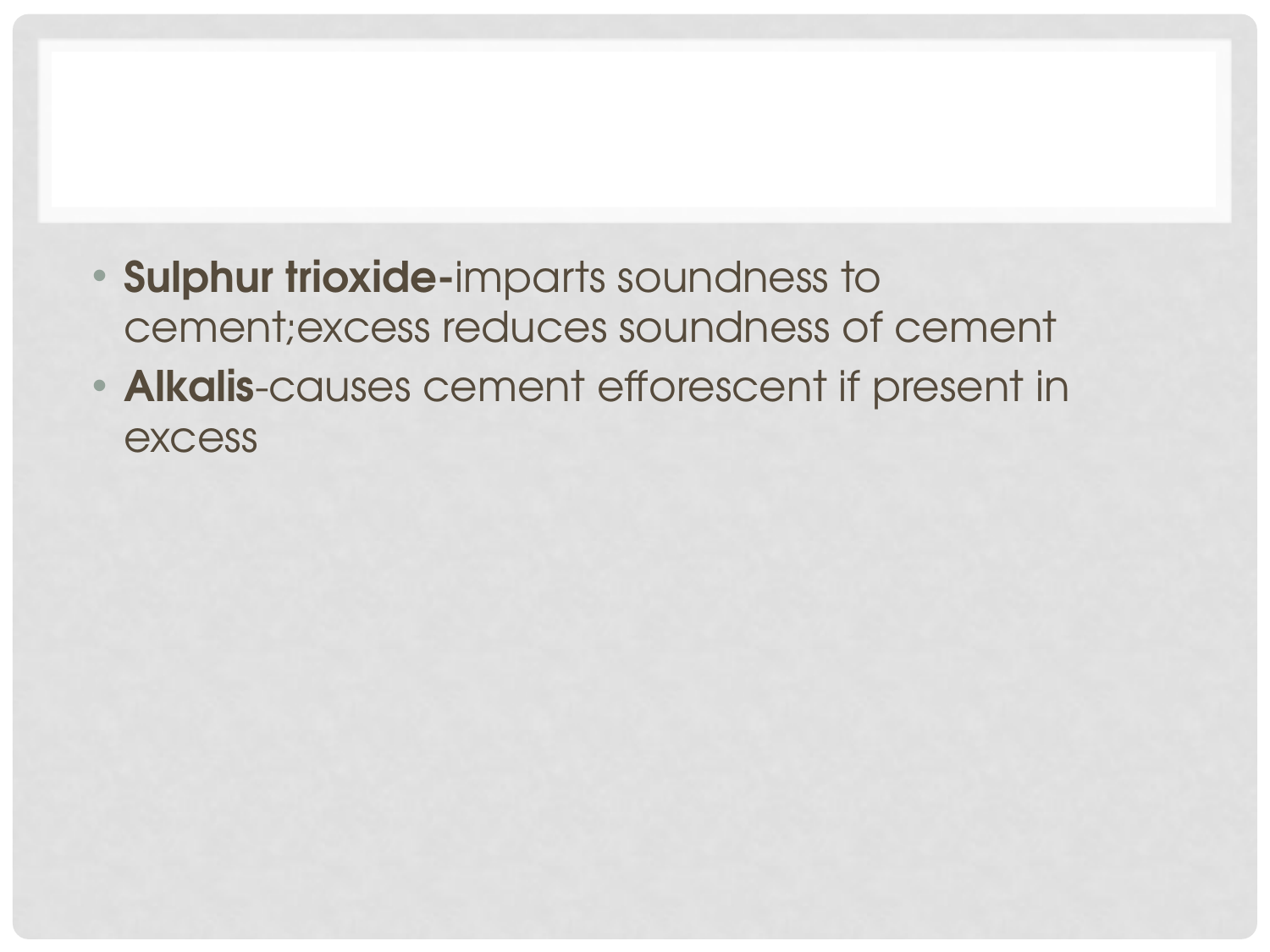

#
Sulphur trioxide-imparts soundness to cement;excess reduces soundness of cement
Alkalis-causes cement efforescent if present in excess